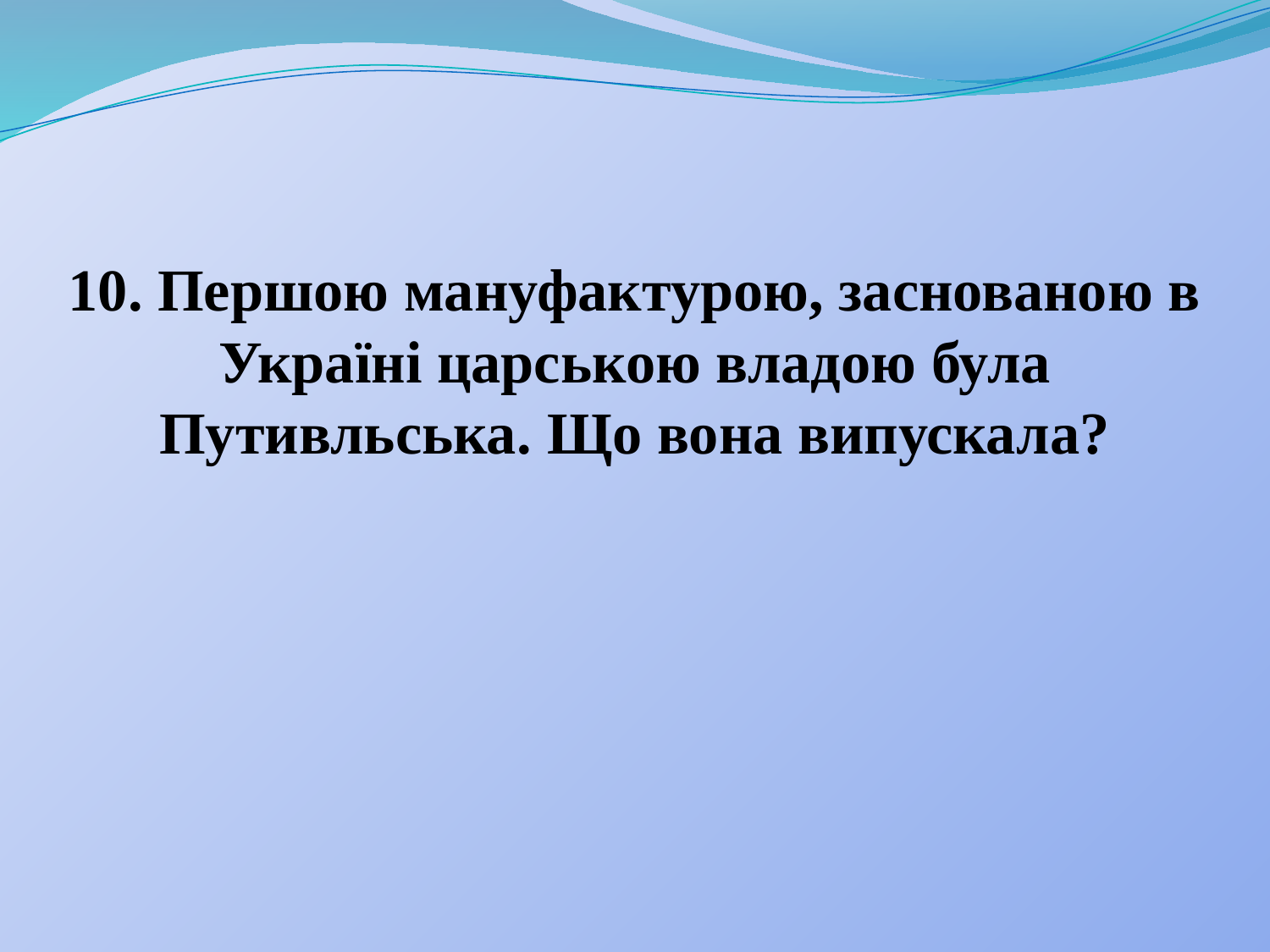

# 10. Першою мануфактурою, заснованою в Україні царською владою була Путивльська. Що вона випускала?